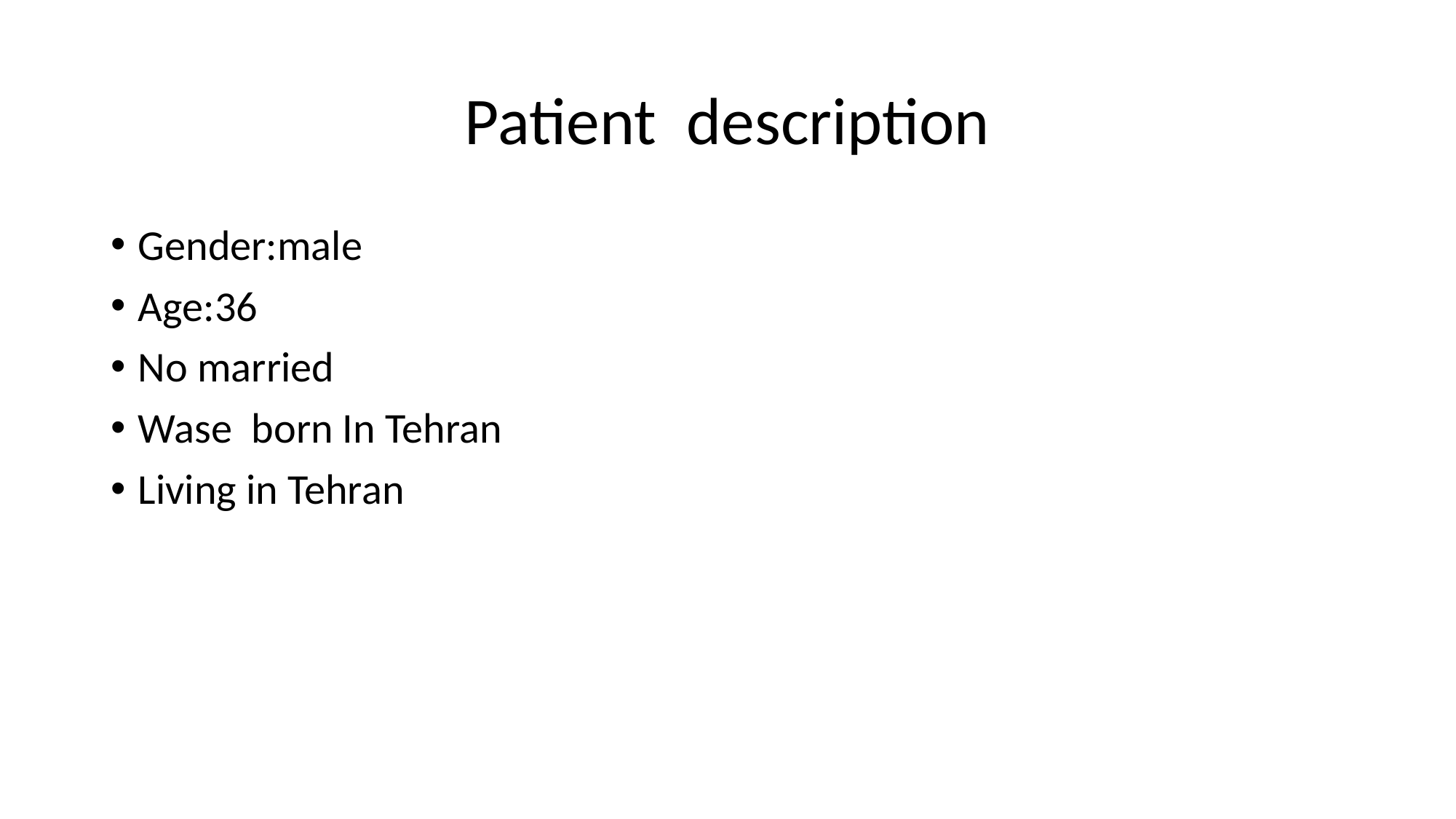

# Patient  description
Gender:male
Age:36
No married
Wase  born In Tehran
Living in Tehran